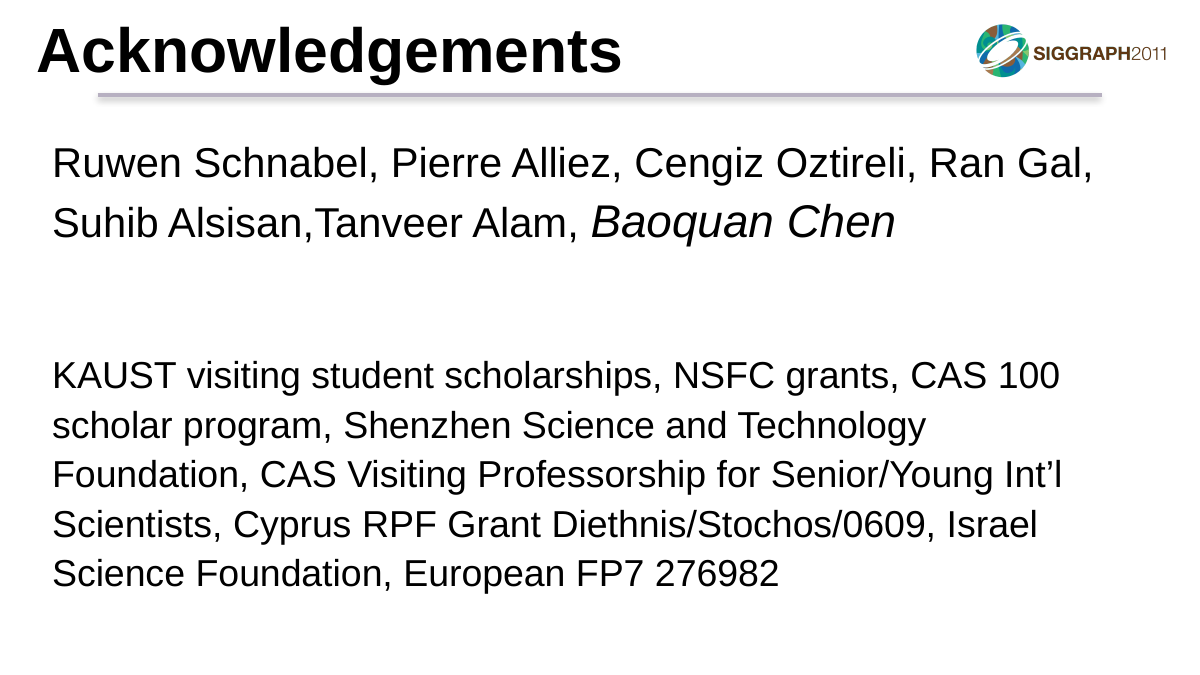

# Acknowledgements
Ruwen Schnabel, Pierre Alliez, Cengiz Oztireli, Ran Gal, Suhib Alsisan,Tanveer Alam, Baoquan Chen

KAUST visiting student scholarships, NSFC grants, CAS 100 scholar program, Shenzhen Science and Technology Foundation, CAS Visiting Professorship for Senior/Young Int’l Scientists, Cyprus RPF Grant Diethnis/Stochos/0609, Israel Science Foundation, European FP7 276982